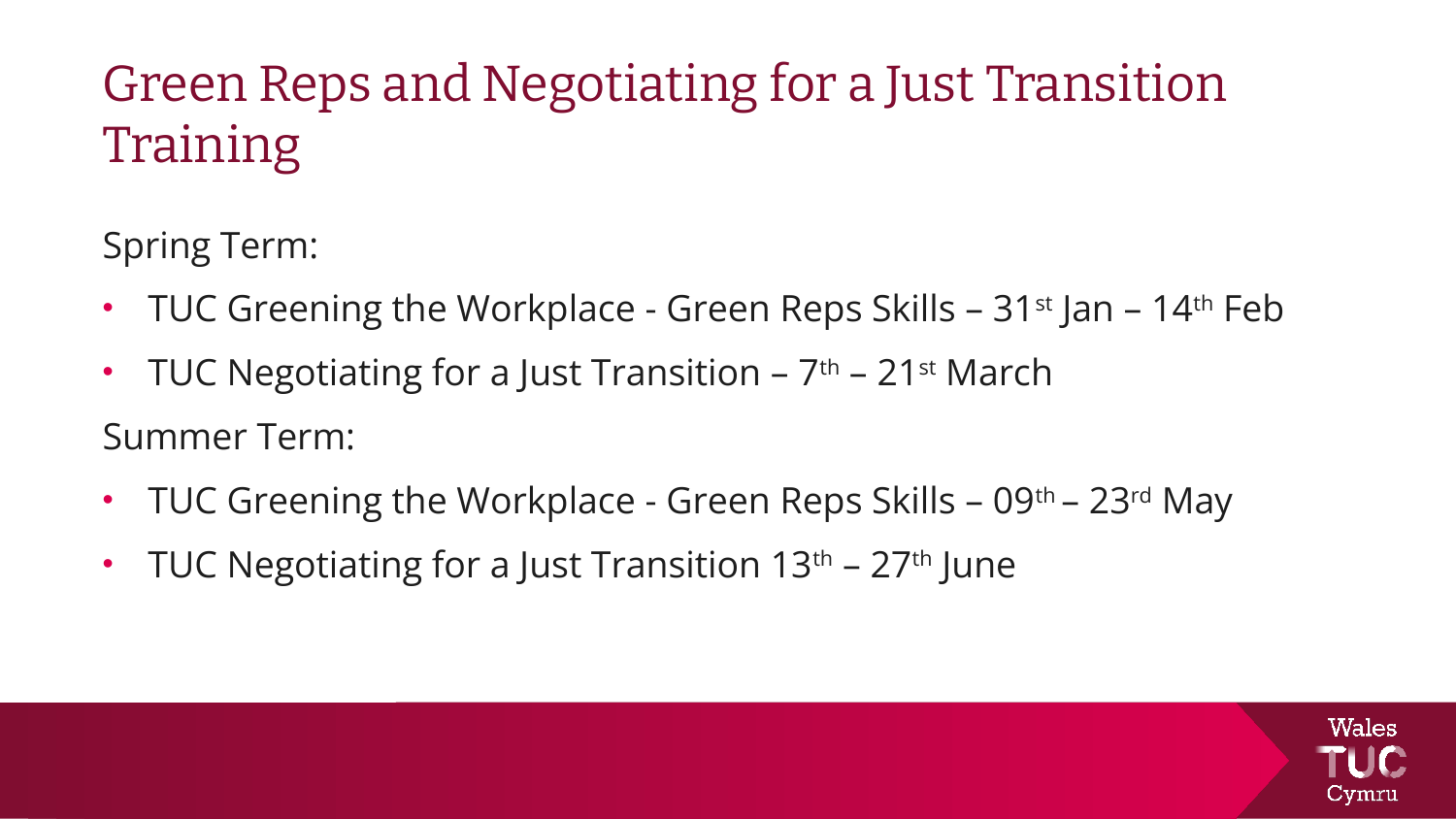

# Green Reps and Negotiating for a Just Transition Training
Spring Term:
TUC Greening the Workplace - Green Reps Skills – 31st Jan – 14th Feb
TUC Negotiating for a Just Transition – 7th – 21st March
Summer Term:
TUC Greening the Workplace - Green Reps Skills – 09th – 23rd May
TUC Negotiating for a Just Transition 13th – 27th June